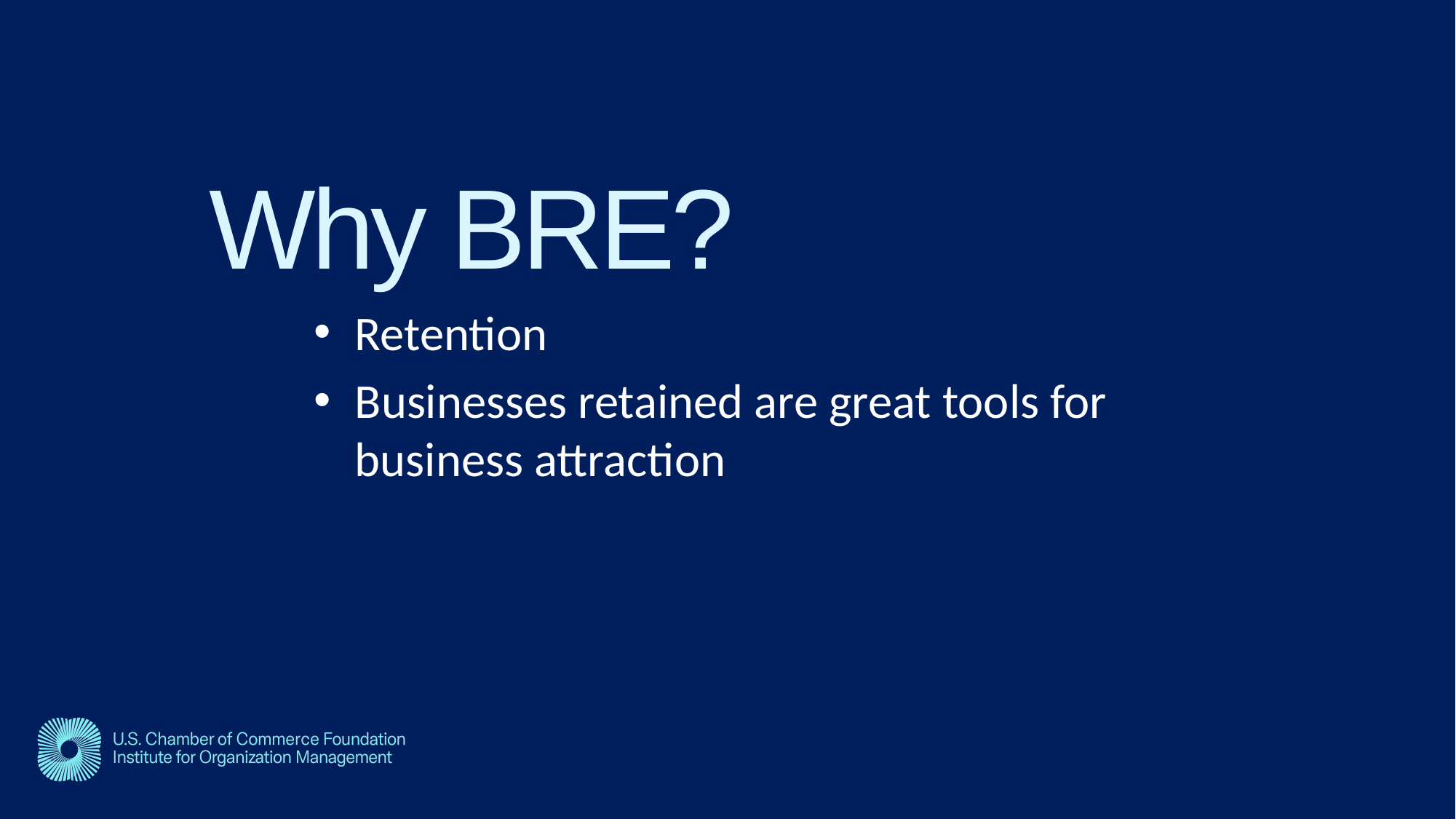

# Why BRE?
Retention
Businesses retained are great tools for business attraction